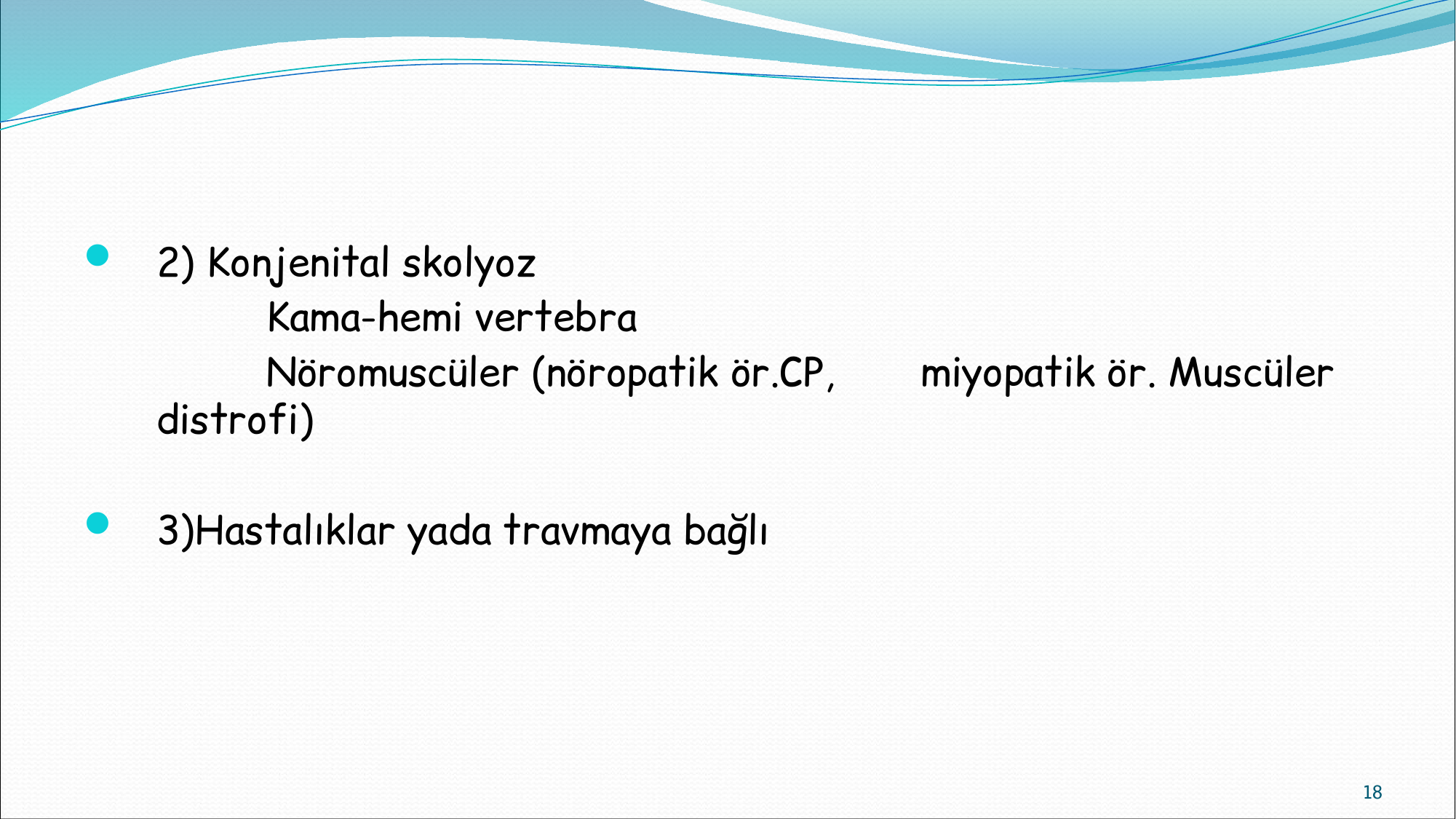

#
2) Konjenital skolyoz
		Kama-hemi vertebra
		Nöromuscüler (nöropatik ör.CP, 	miyopatik ör. Muscüler distrofi)

3)Hastalıklar yada travmaya bağlı
18